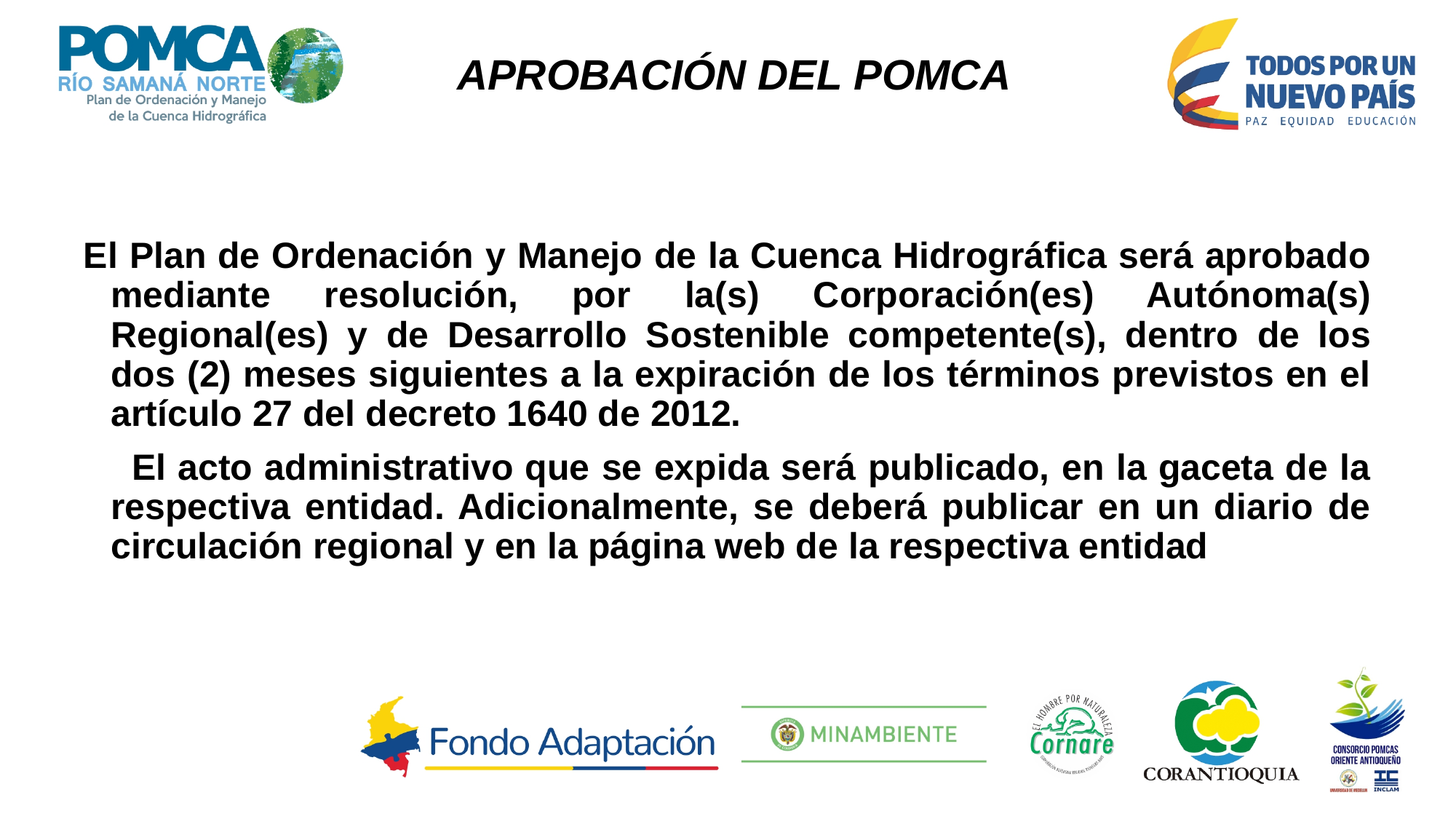

# APROBACIÓN DEL POMCA

El Plan de Ordenación y Manejo de la Cuenca Hidrográfica será aprobado mediante resolución, por la(s) Corporación(es) Autónoma(s) Regional(es) y de Desarrollo Sostenible competente(s), dentro de los dos (2) meses siguientes a la expiración de los términos previstos en el artículo 27 del decreto 1640 de 2012.
    El acto administrativo que se expida será publicado, en la gaceta de la respectiva entidad. Adicionalmente, se deberá publicar en un diario de circulación regional y en la página web de la respectiva entidad